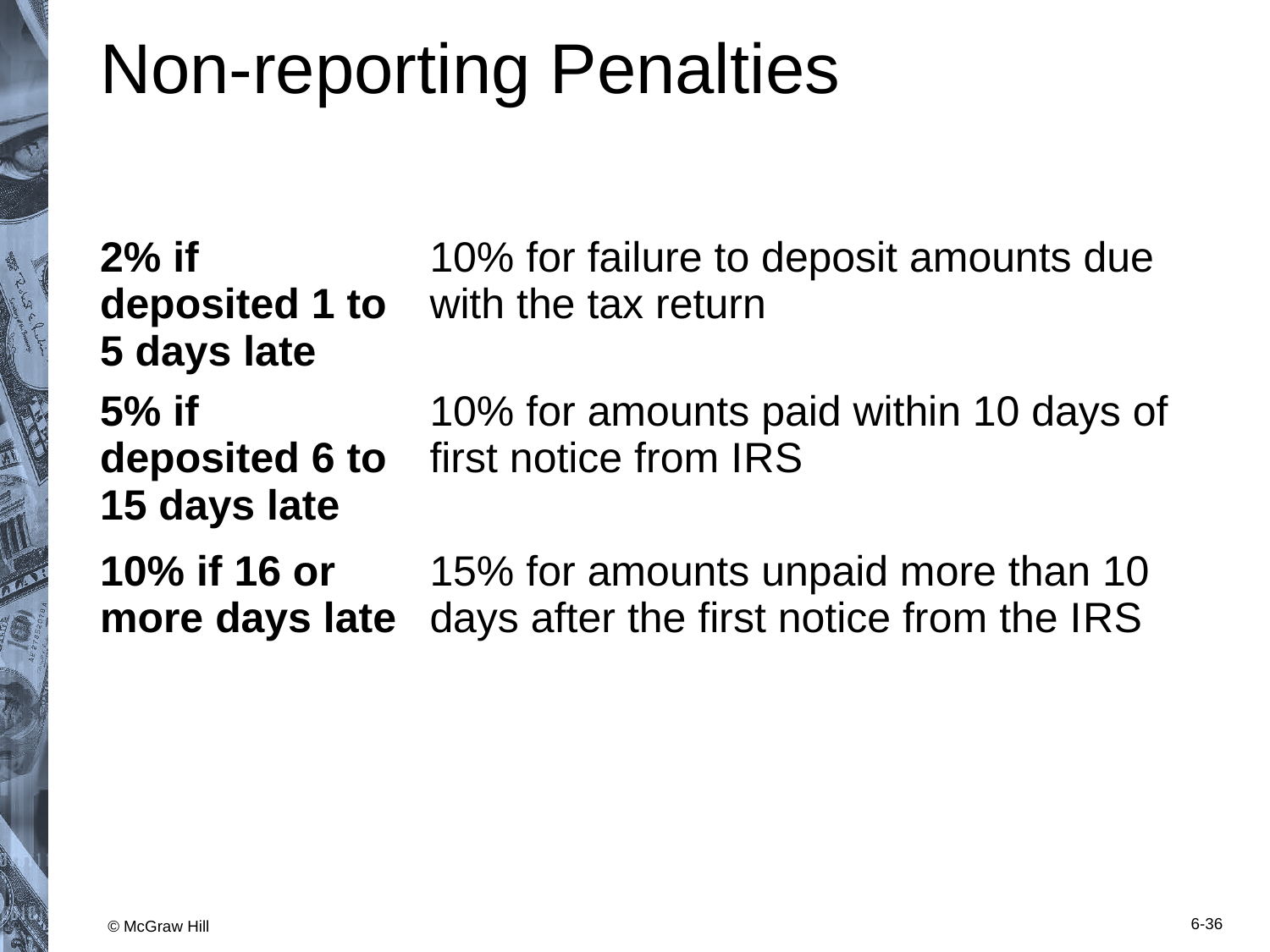

# Non-reporting Penalties
| 2% if deposited 1 to 5 days late | 10% for failure to deposit amounts due with the tax return |
| --- | --- |
| 5% if deposited 6 to 15 days late | 10% for amounts paid within 10 days of first notice from I R S |
| 10% if 16 or more days late | 15% for amounts unpaid more than 10 days after the first notice from the I R S |